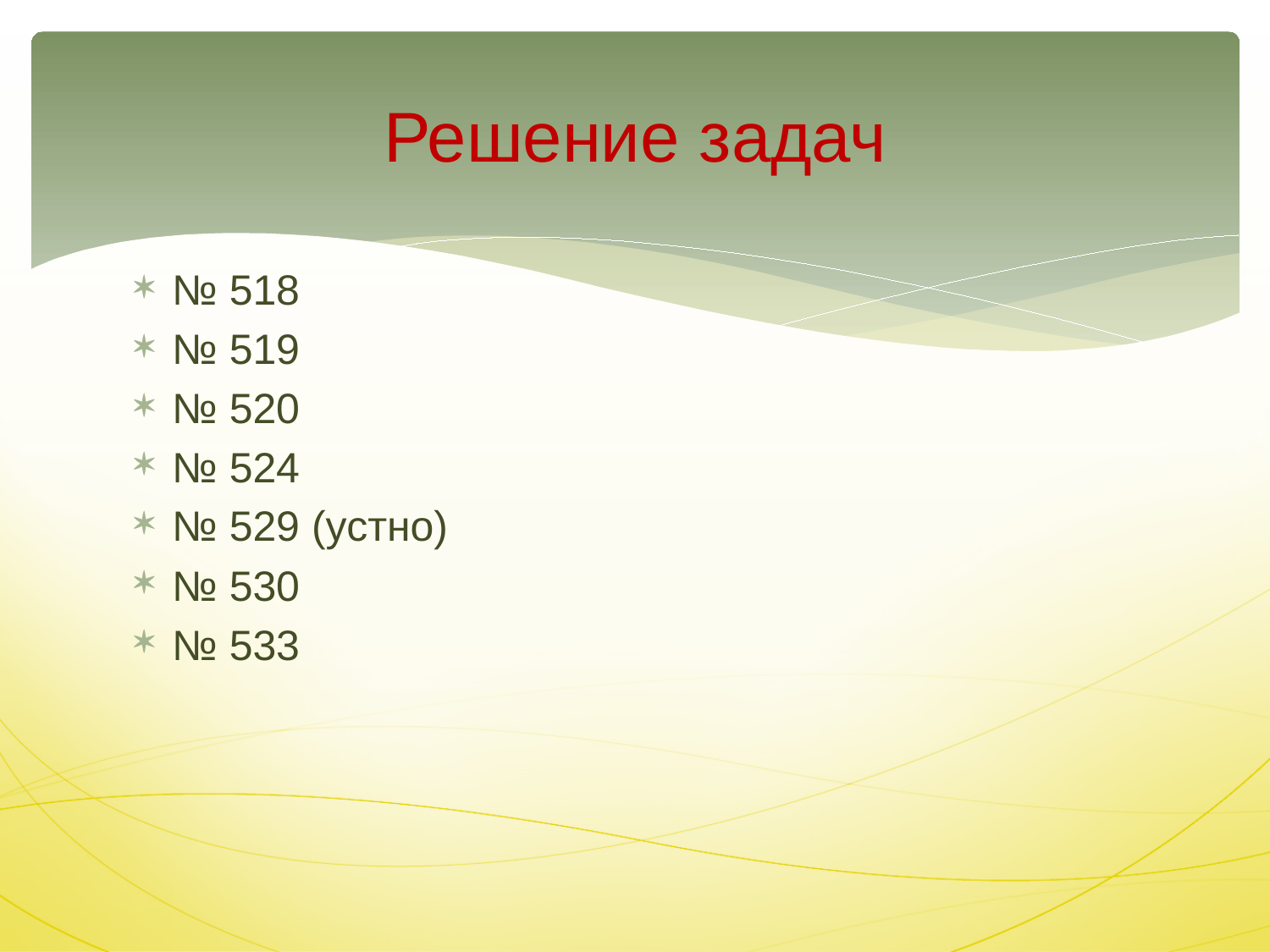

# Решение задач
№ 518
№ 519
№ 520
№ 524
№ 529 (устно)
№ 530
№ 533